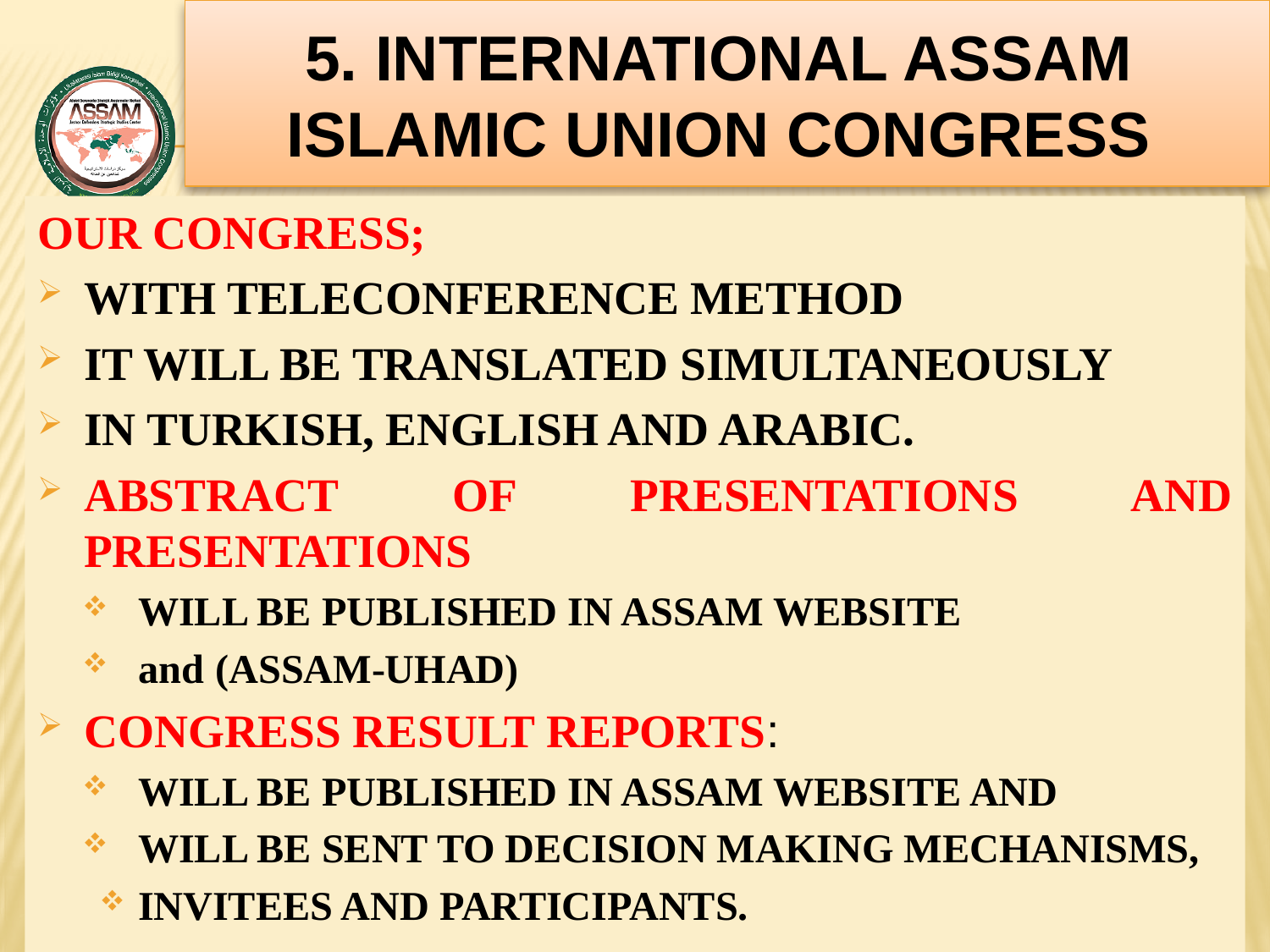

# 5. INTERNATIONAL ASSAM ISLAMIC UNION CONGRESS
www.assam.org.tr
OUR CONGRESS;
WITH TELECONFERENCE METHOD
IT WILL BE TRANSLATED SIMULTANEOUSLY
IN TURKISH, ENGLISH AND ARABIC.
ABSTRACT OF PRESENTATIONS AND PRESENTATIONS
WILL BE PUBLISHED IN ASSAM WEBSITE
and (ASSAM-UHAD)
CONGRESS RESULT REPORTS:
WILL BE PUBLISHED IN ASSAM WEBSITE AND
WILL BE SENT TO DECISION MAKING MECHANISMS,
INVITEES AND PARTICIPANTS.
53